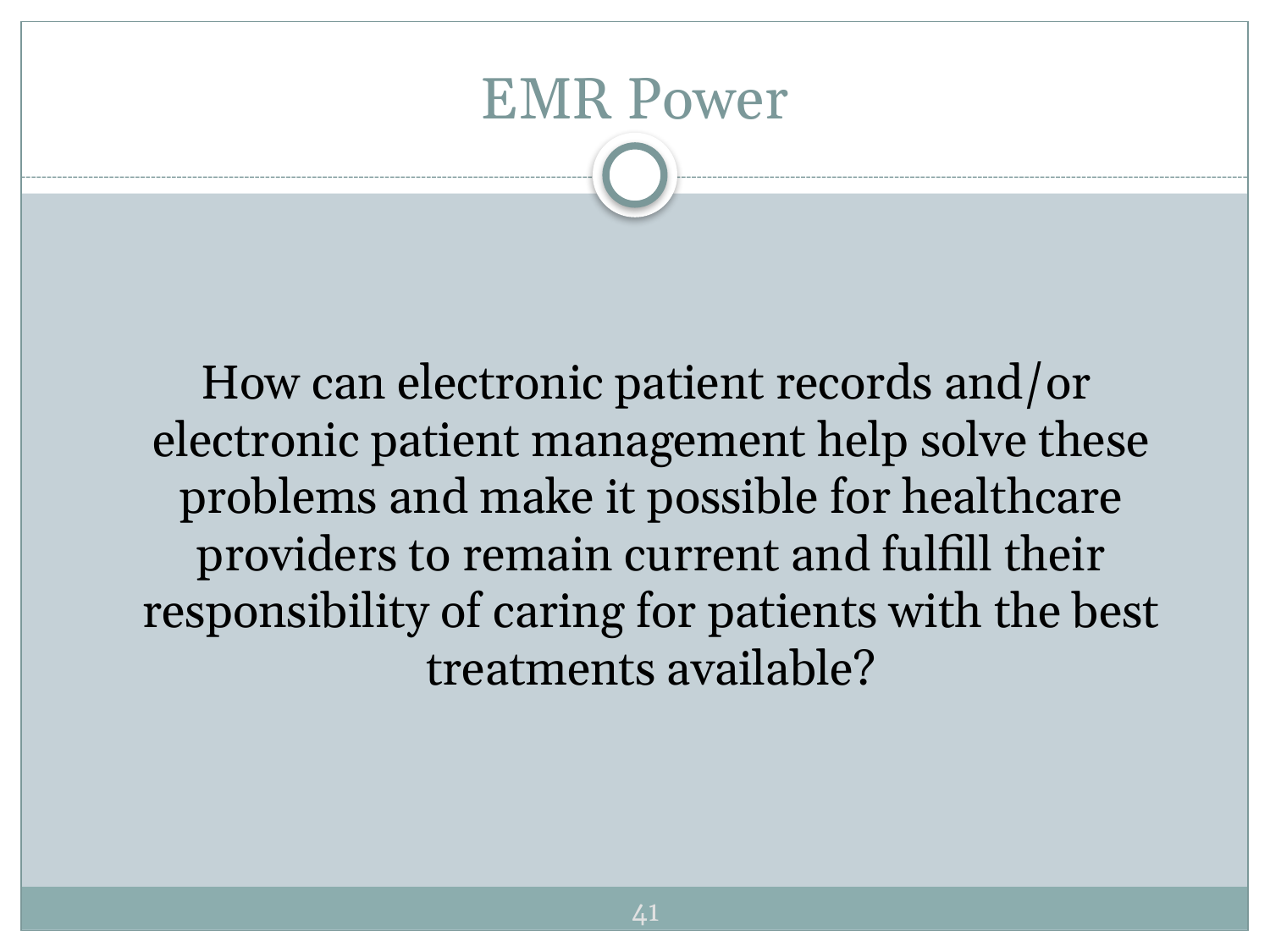

# EMR Power

How can electronic patient records and/or  electronic patient management help solve these problems and make it possible for healthcare providers to remain current and fulfill their responsibility of caring for patients with the best treatments available?
41